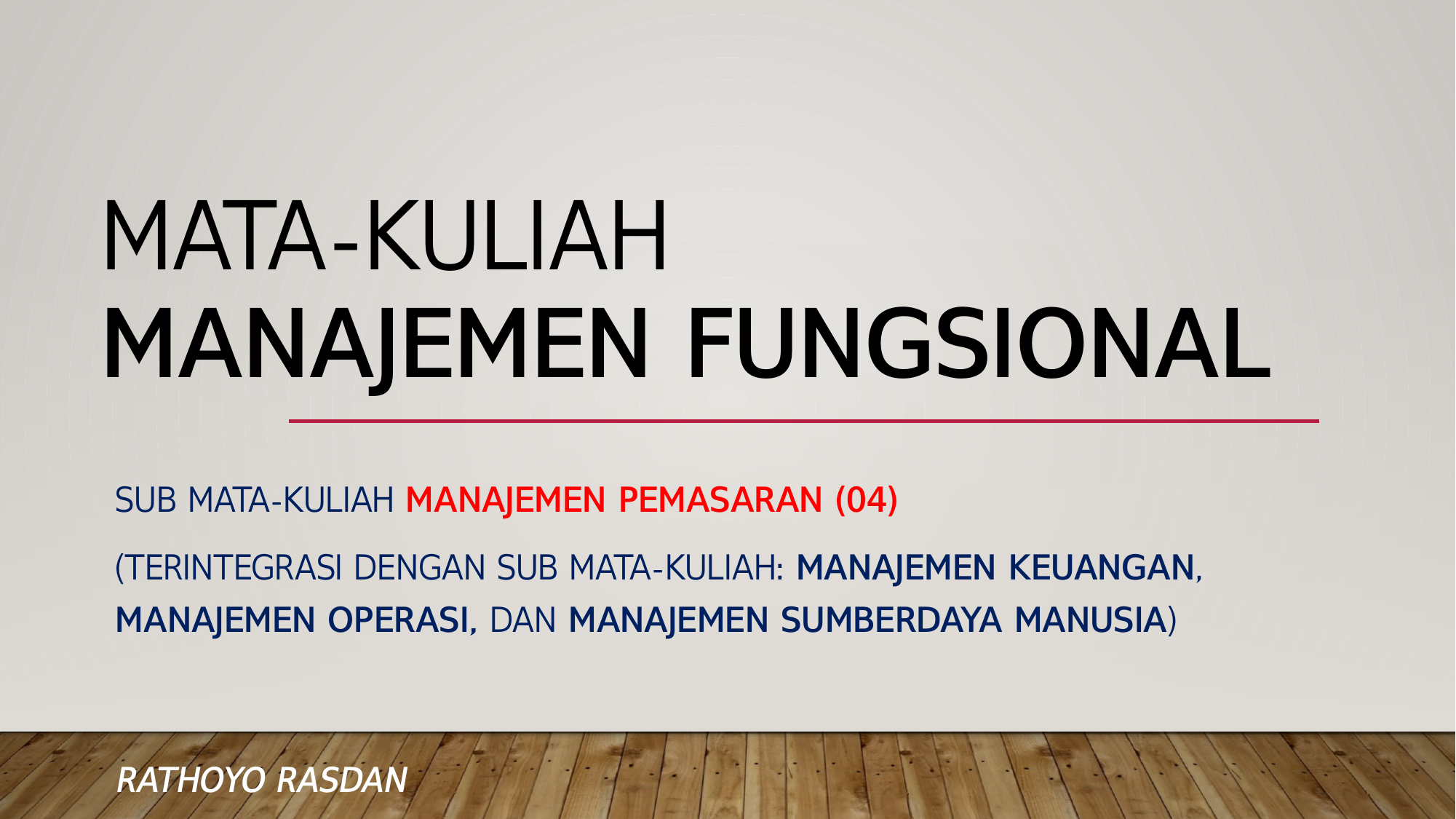

# Mata-kuliah Manajemen fungsional
SUB MATA-KULIAH MANAJEMEN pemasaran (04)
(TERINTEGRASI DENGAN SUB MATA-KULIAH: MANAJEMEN keuangan, MANAJEMEN OPERASI, DAN MANAJEMEN SUMBERDAYA MANUSIA)

RATHOYO RASDAN